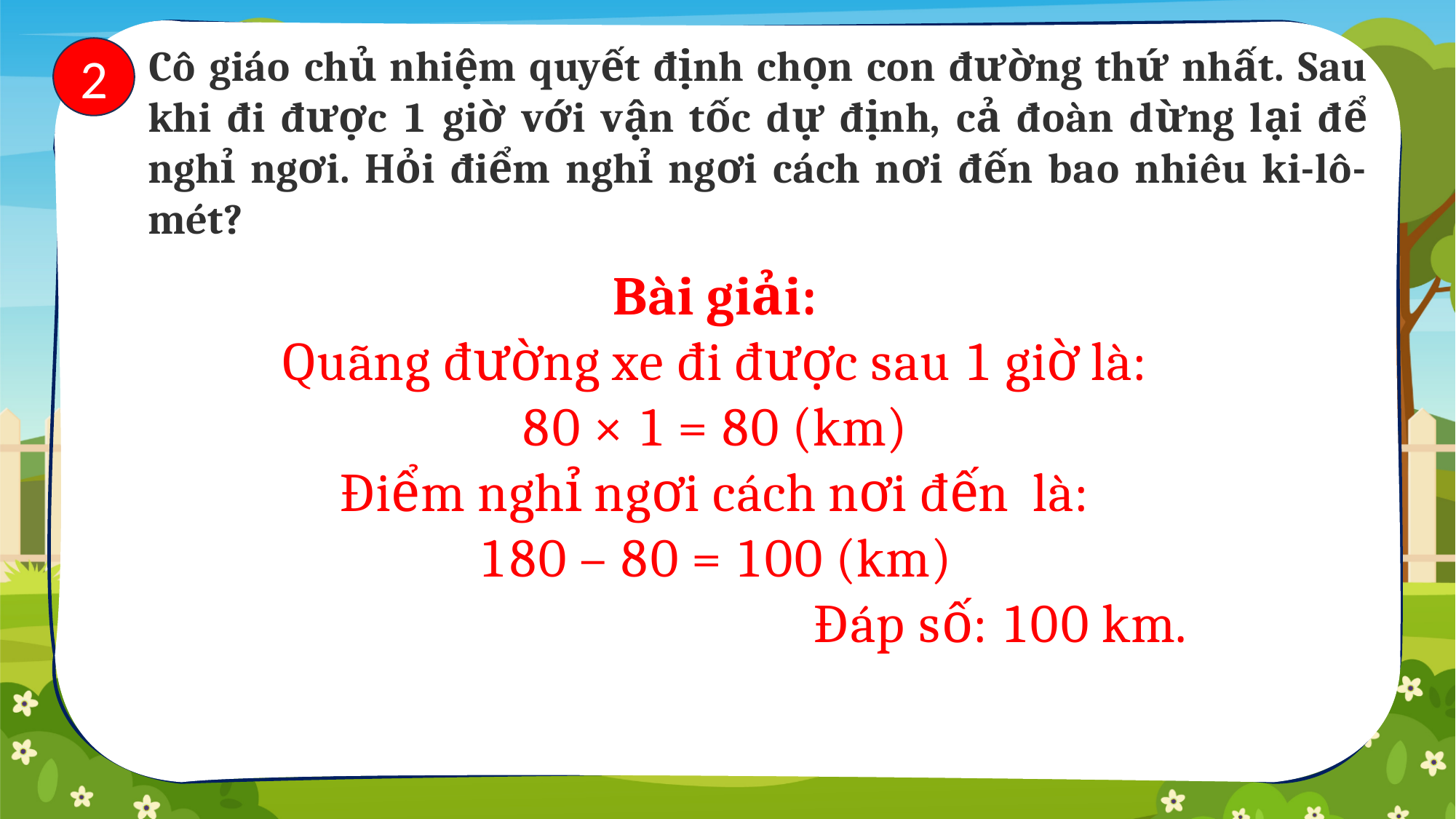

Cô giáo chủ nhiệm quyết định chọn con đường thứ nhất. Sau khi đi được 1 giờ với vận tốc dự định, cả đoàn dừng lại để nghỉ ngơi. Hỏi điểm nghỉ ngơi cách nơi đến bao nhiêu ki-lô-mét?
2
Bài giải:
Quãng đường xe đi được sau 1 giờ là:
80 × 1 = 80 (km)
Điểm nghỉ ngơi cách nơi đến  là:
180 – 80 = 100 (km)
Đáp số: 100 km.